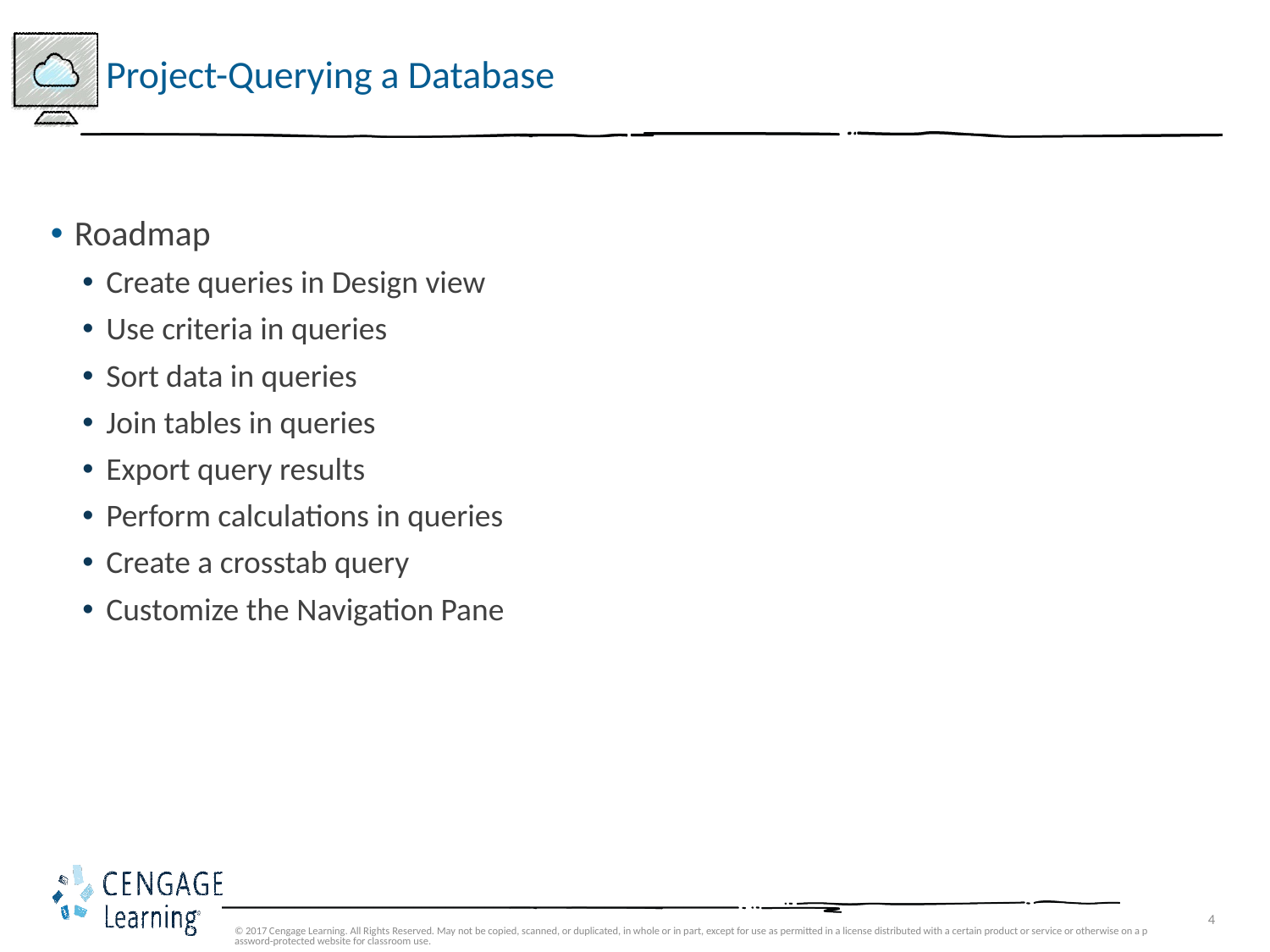

# Project-Querying a Database
Roadmap
Create queries in Design view
Use criteria in queries
Sort data in queries
Join tables in queries
Export query results
Perform calculations in queries
Create a crosstab query
Customize the Navigation Pane
© 2017 Cengage Learning. All Rights Reserved. May not be copied, scanned, or duplicated, in whole or in part, except for use as permitted in a license distributed with a certain product or service or otherwise on a password-protected website for classroom use.